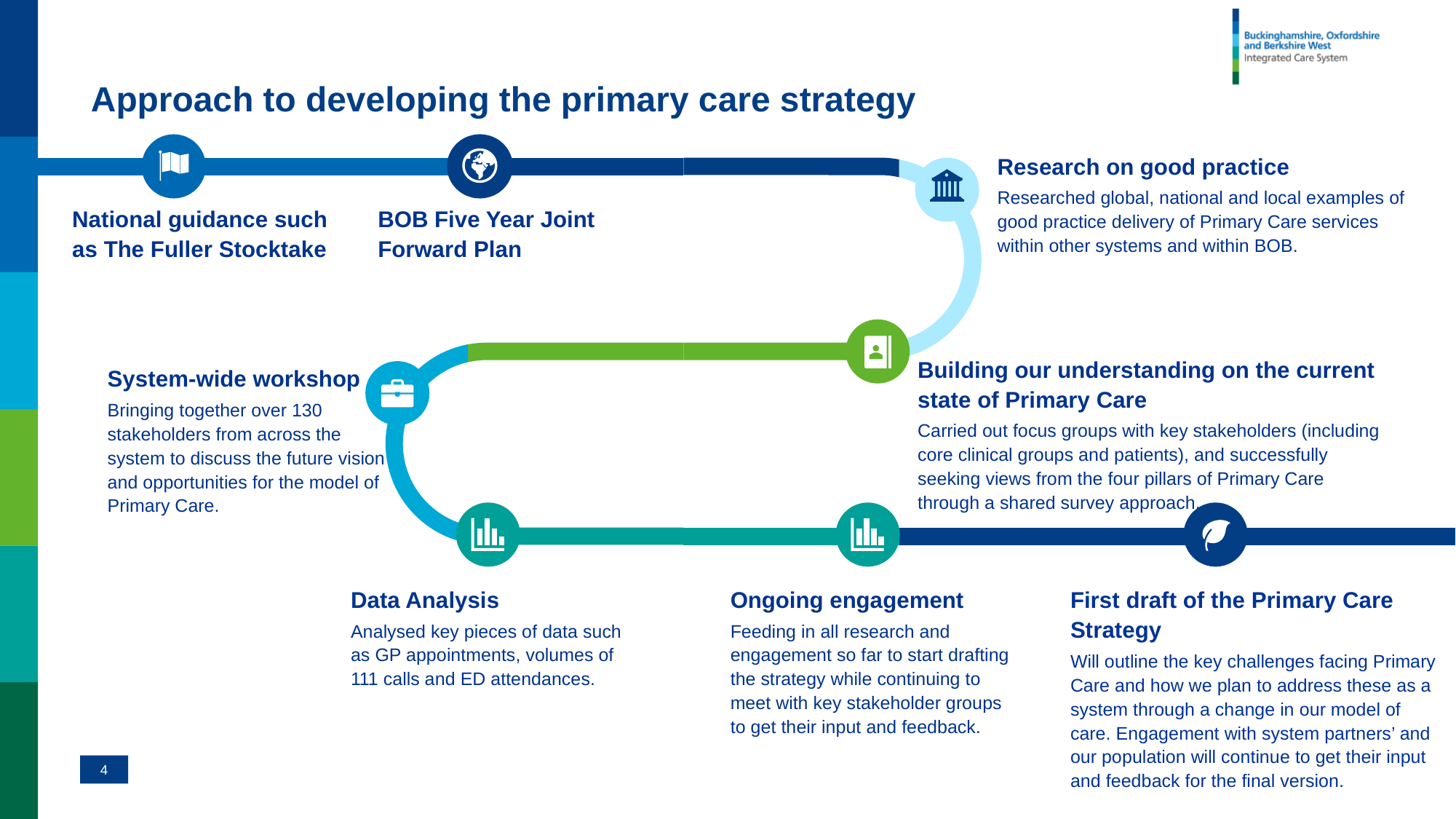

# Approach to developing the primary care strategy

Research on good practice
Researched global, national and local examples of good practice delivery of Primary Care services within other systems and within BOB.

National guidance such as The Fuller Stocktake
BOB Five Year Joint Forward Plan

Building our understanding on the current state of Primary Care
Carried out focus groups with key stakeholders (including core clinical groups and patients), and successfully seeking views from the four pillars of Primary Care through a shared survey approach.

System-wide workshop
Bringing together over 130 stakeholders from across the system to discuss the future vision and opportunities for the model of Primary Care.

Data Analysis
Analysed key pieces of data such as GP appointments, volumes of 111 calls and ED attendances.
Ongoing engagement
Feeding in all research and engagement so far to start drafting the strategy while continuing to meet with key stakeholder groups to get their input and feedback.
First draft of the Primary Care Strategy
Will outline the key challenges facing Primary Care and how we plan to address these as a system through a change in our model of care. Engagement with system partners’ and our population will continue to get their input and feedback for the final version.